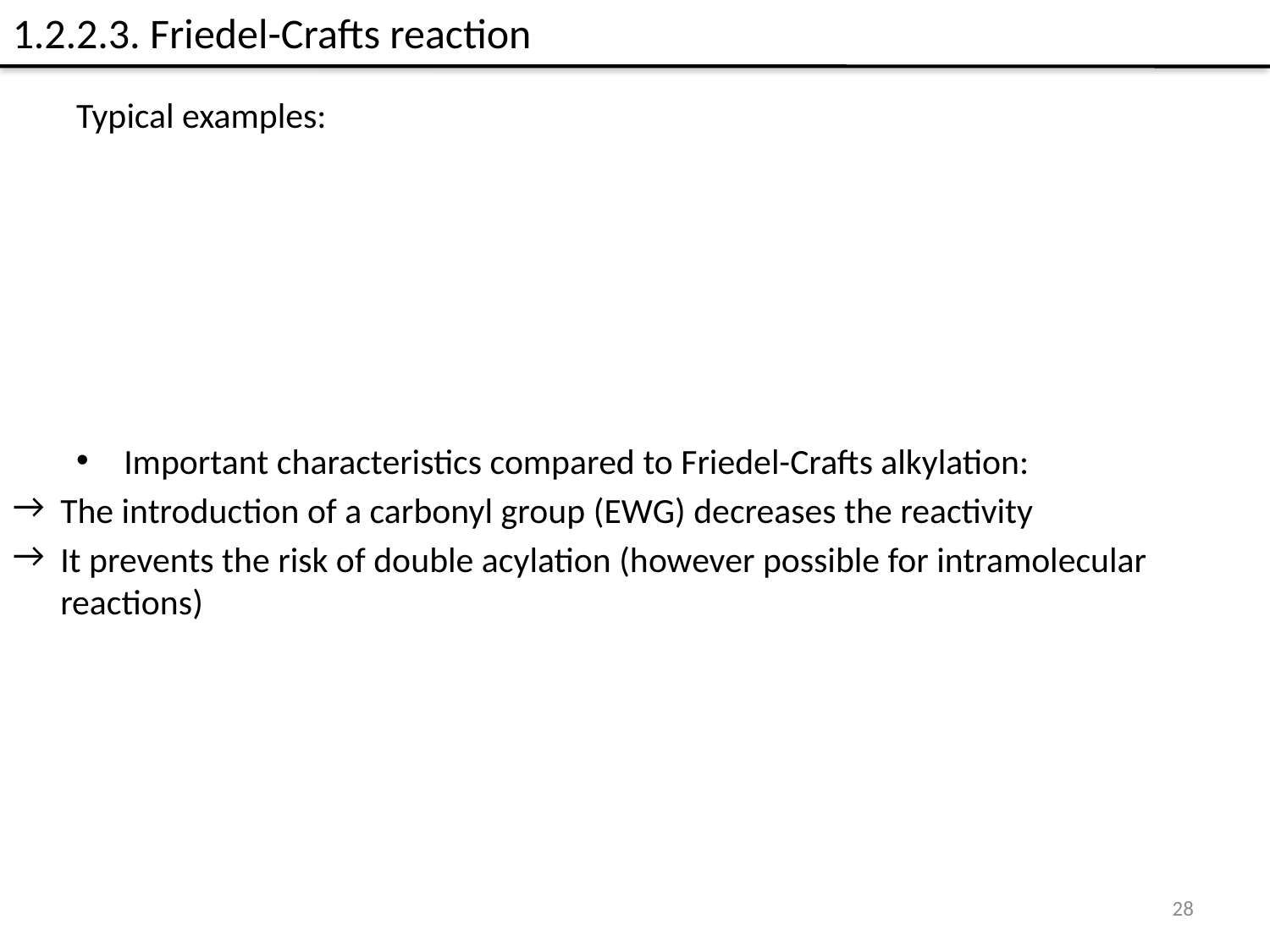

1.2.2.3. Friedel-Crafts reaction
Typical examples:

Important characteristics compared to Friedel-Crafts alkylation:
The introduction of a carbonyl group (EWG) decreases the reactivity
It prevents the risk of double acylation (however possible for intramolecular reactions)

28